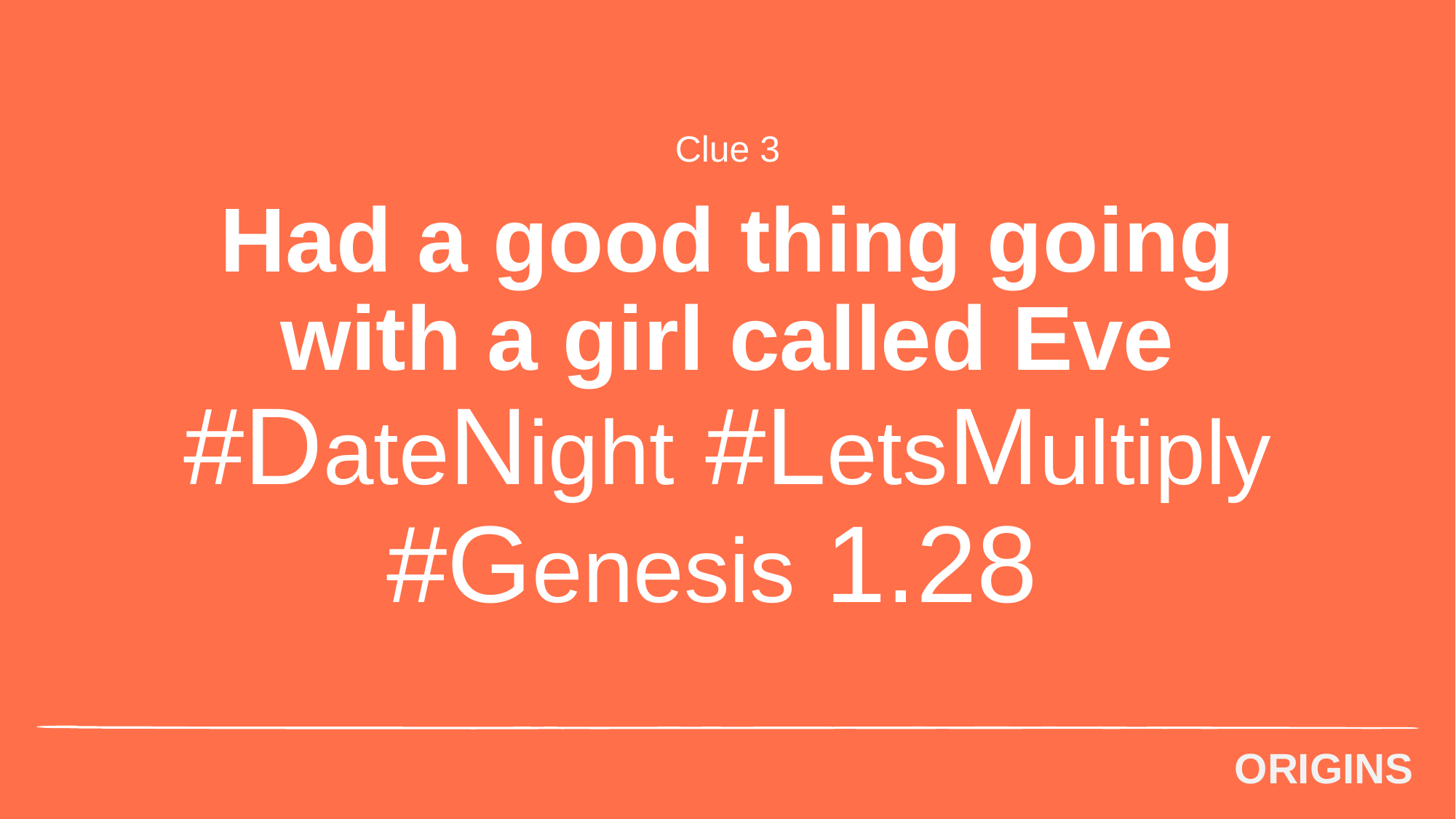

Clue 3
# Had a good thing going with a girl called Eve #DateNight #LetsMultiply #Genesis 1.28
ORIGINS